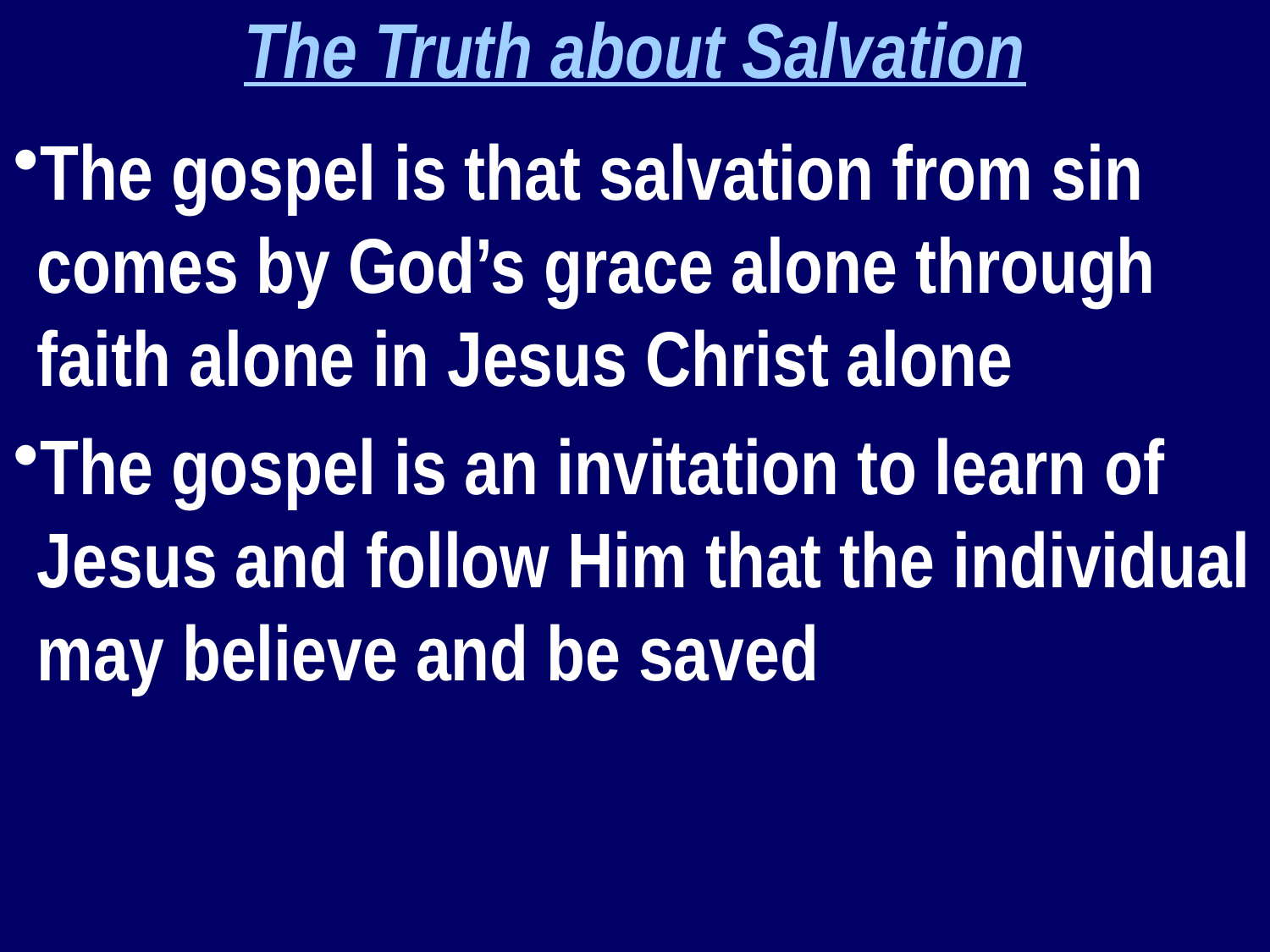

The Truth about Salvation
The gospel is that salvation from sin comes by God’s grace alone through faith alone in Jesus Christ alone
The gospel is an invitation to learn of Jesus and follow Him that the individual may believe and be saved